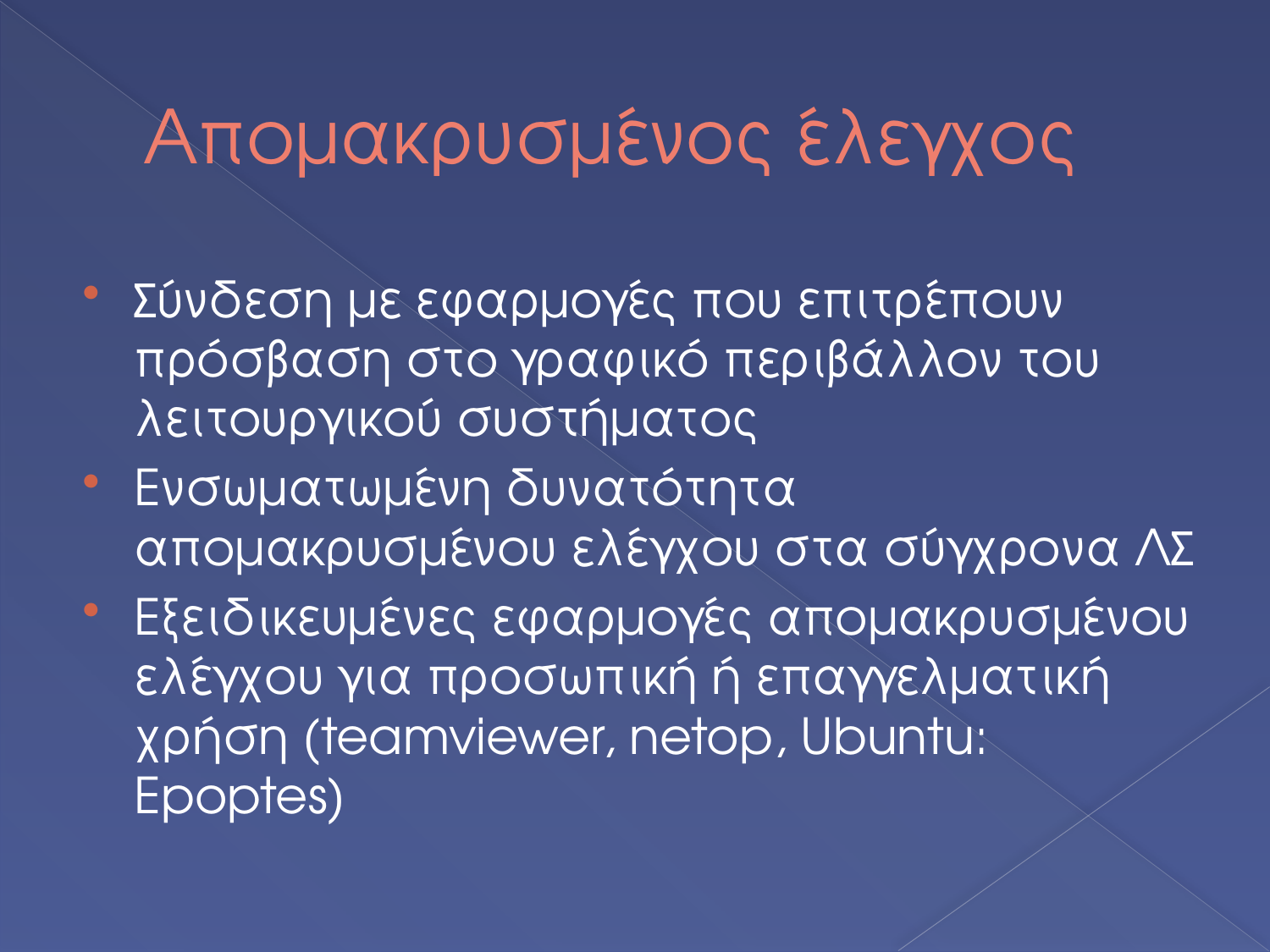

# Απομακρυσμένος έλεγχος
Σύνδεση με εφαρμογές που επιτρέπουν πρόσβαση στο γραφικό περιβάλλον του λειτουργικού συστήματος
Ενσωματωμένη δυνατότητα απομακρυσμένου ελέγχου στα σύγχρονα ΛΣ
Εξειδικευμένες εφαρμογές απομακρυσμένου ελέγχου για προσωπική ή επαγγελματική χρήση (teamviewer, netop, Ubuntu: Epoptes)